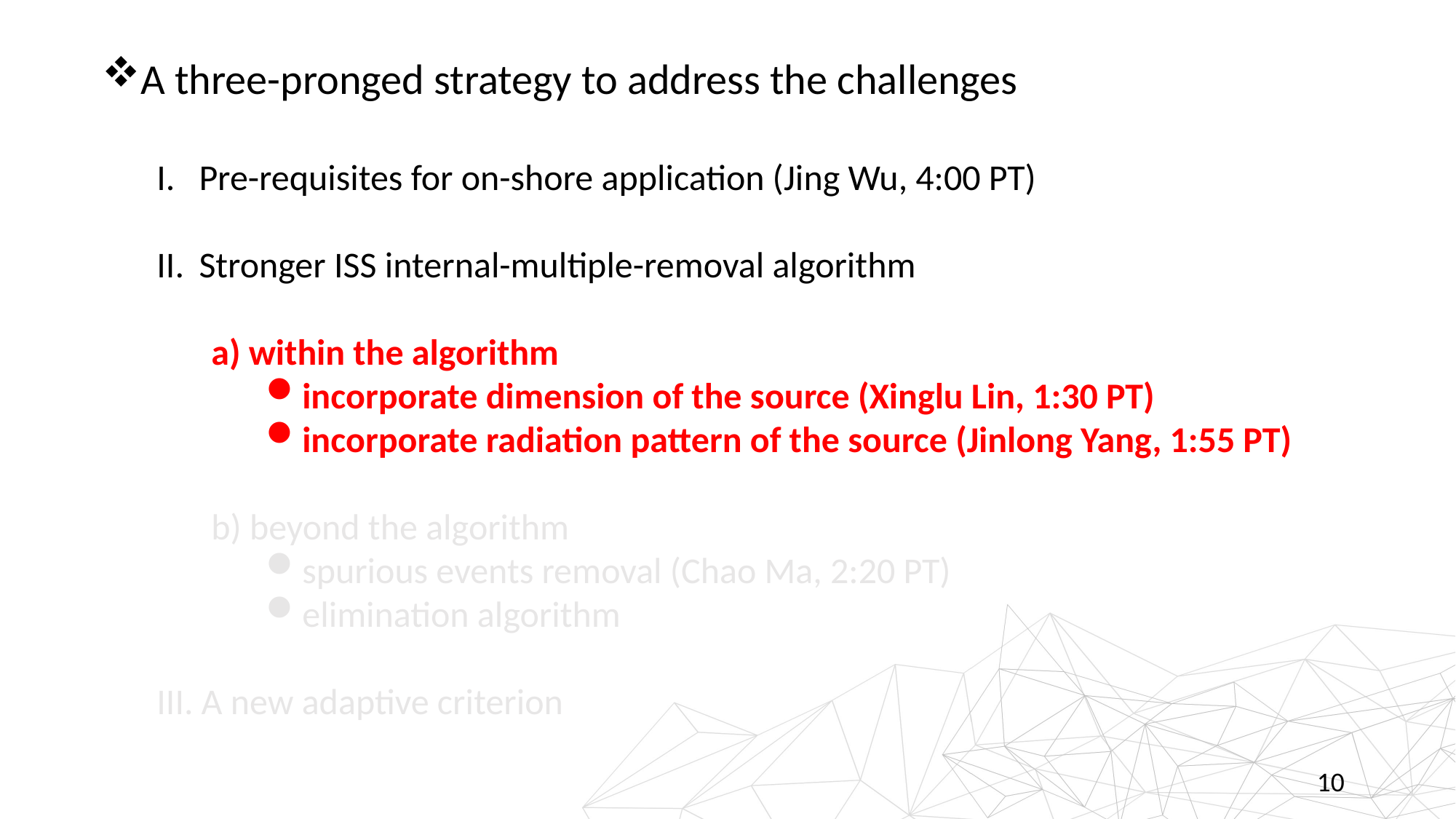

A three-pronged strategy to address the challenges

 Pre-requisites for on-shore application (Jing Wu, 4:00 PT)

 Stronger ISS internal-multiple-removal algorithm

 within the algorithm
incorporate dimension of the source (Xinglu Lin, 1:30 PT)
incorporate radiation pattern of the source (Jinlong Yang, 1:55 PT)

 beyond the algorithm
spurious events removal (Chao Ma, 2:20 PT)
elimination algorithm

 A new adaptive criterion
10